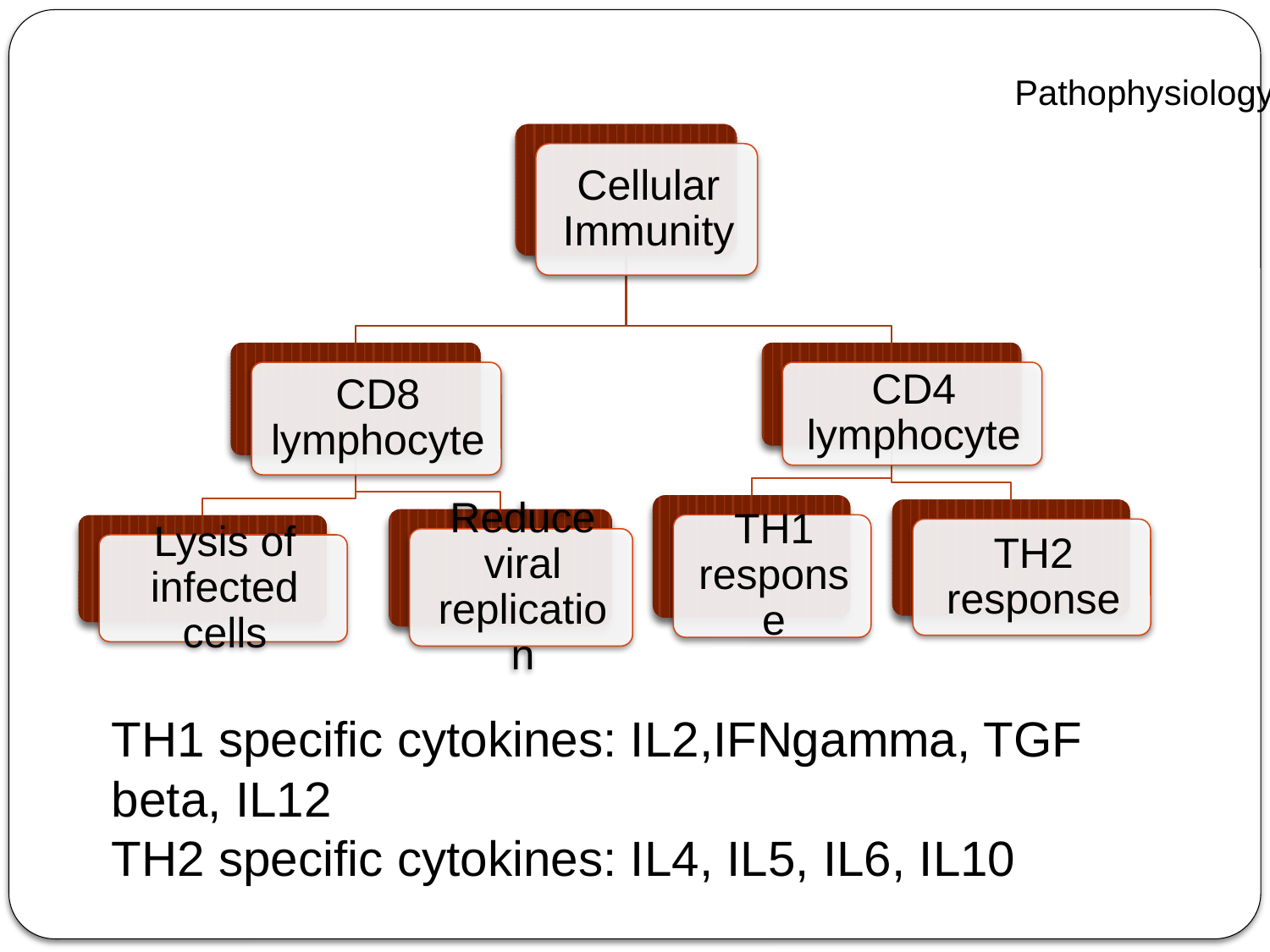

Pathophysiology
Cellular Immunity
CD8 lymphocyte
Lysis of infected cells
Reduce viral replication
CD4 lymphocyte
TH1 response
TH2 response
TH1 specific cytokines: IL2,IFNgamma, TGF beta, IL12
TH2 specific cytokines: IL4, IL5, IL6, IL10